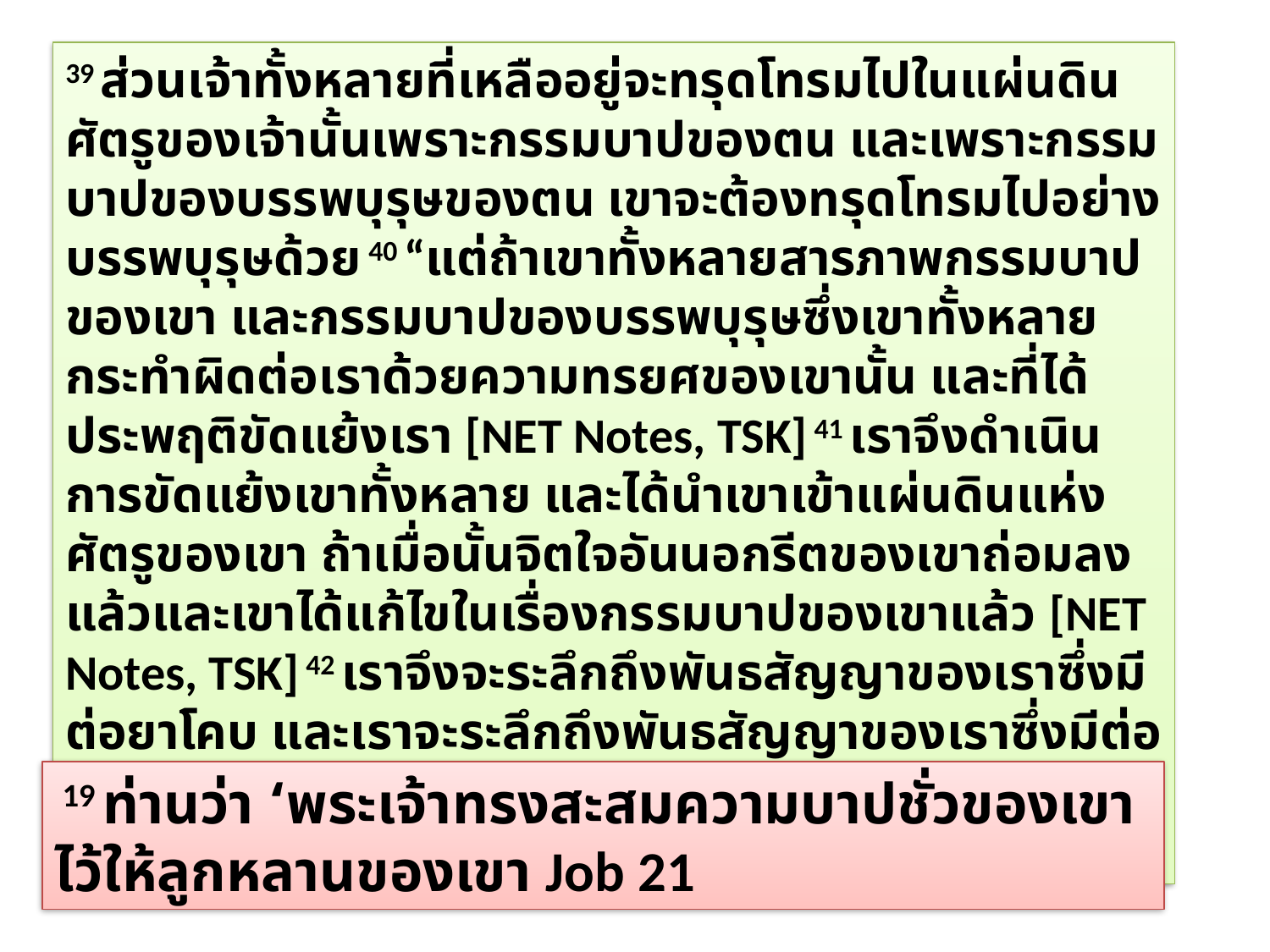

39 ส่วน​เจ้า​ทั้ง​หลาย​ที่​เหลืออยู่​จะ​ทรุด​โทรม​ไป​ใน​แผ่นดิน​ศัตรู​ของ​เจ้า​นั้น​เพราะ​กรรม​บาป​ของ​ตน และ​เพราะ​กรรม​บาป​ของ​บรรพ​บุรุษ​ของ​ตน เขา​จะต้อง​ทรุด​โทรม​ไป​อย่าง​บรรพ​บุรุษ​ด้วย 40 “แต่​ถ้า​เขา​ทั้ง​หลาย​สารภาพ​กรรม​บาป​ของ​เขา และ​กรรม​บาป​ของ​บรรพ​บุรุษ​ซึ่ง​เขา​ทั้ง​หลาย​กระทำ​ผิด​ต่อ​เรา​ด้วย​ความ​ทรยศ​ของ​เขา​นั้น และ​ที่​ได้​ประพฤติ​ขัดแย้ง​เรา​ [NET Notes, TSK] 41 เรา​จึง​ดำเนินการ​ขัดแย้ง​เขา​ทั้ง​หลาย และ​ได้​นำ​เขา​เข้า​แผ่นดิน​แห่ง​ศัตรู​ของ​เขา ถ้า​เมื่อ​นั้น​จิตใจ​อัน​นอก​รีต​ของ​เขา​ถ่อม​ลง​แล้ว​และ​เขา​ได้​แก้ไข​ใน​เรื่อง​กรรม​บาป​ของ​เขา​แล้ว​ [NET Notes, TSK] 42 เรา​จึง​จะ​ระลึก​ถึง​พันธสัญญา​ของ​เรา​ซึ่ง​มี​ต่อ​ยาโคบ และ​เรา​จะ​ระลึก​ถึง​พันธสัญญา​ของ​เรา​ซึ่ง​มี​ต่อ​อิสอัค และ​พันธสัญญา​ของ​เรา​ต่อ​อับราฮัม และ​เรา​จะ​ระลึก​ถึง​แผ่นดิน​นั้น​ Leviticus 26
 19 ท่าน​ว่า ‘พระ​เจ้า​ทรง​สะสม​ความ​บาป​ชั่ว​ของ​เขา​ไว้​ให้​ลูกหลาน​ของ​เขา Job 21